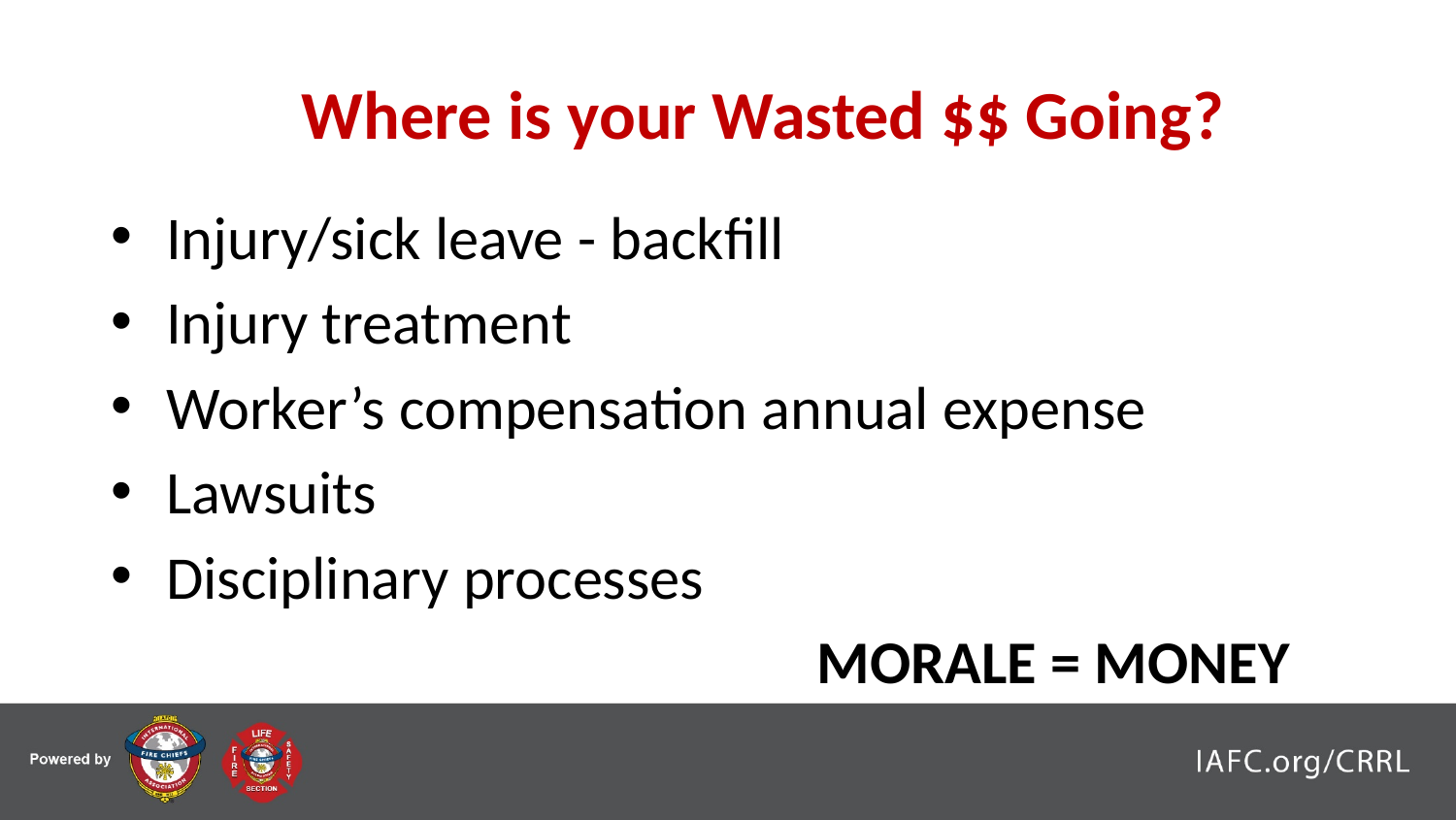

*
Where is your Wasted $$ Going?
Injury/sick leave - backfill
Injury treatment
Worker’s compensation annual expense
Lawsuits
Disciplinary processes
                                                   MORALE = MONEY